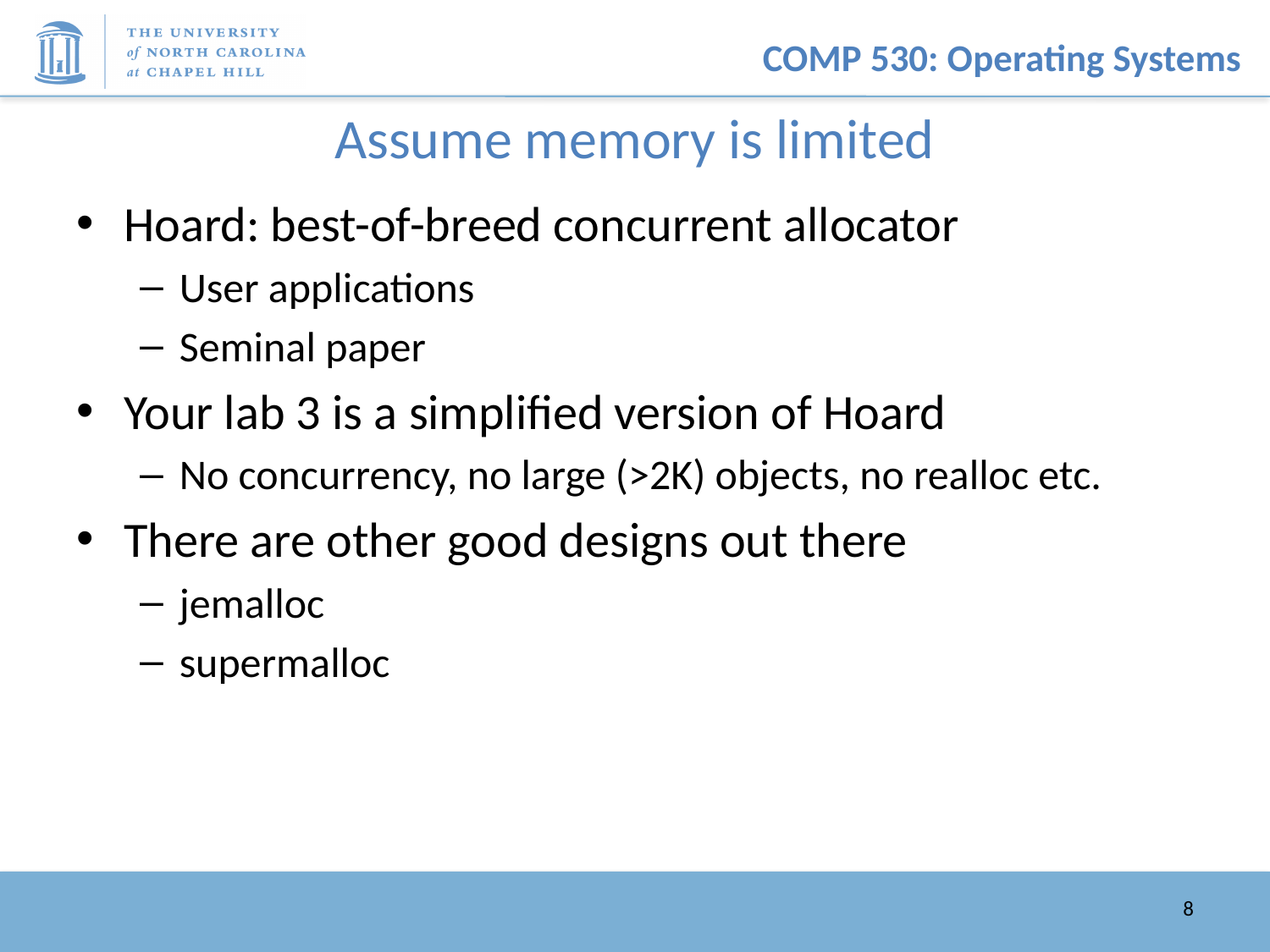

# Assume memory is limited
Hoard: best-of-breed concurrent allocator
User applications
Seminal paper
Your lab 3 is a simplified version of Hoard
No concurrency, no large (>2K) objects, no realloc etc.
There are other good designs out there
jemalloc
supermalloc
8